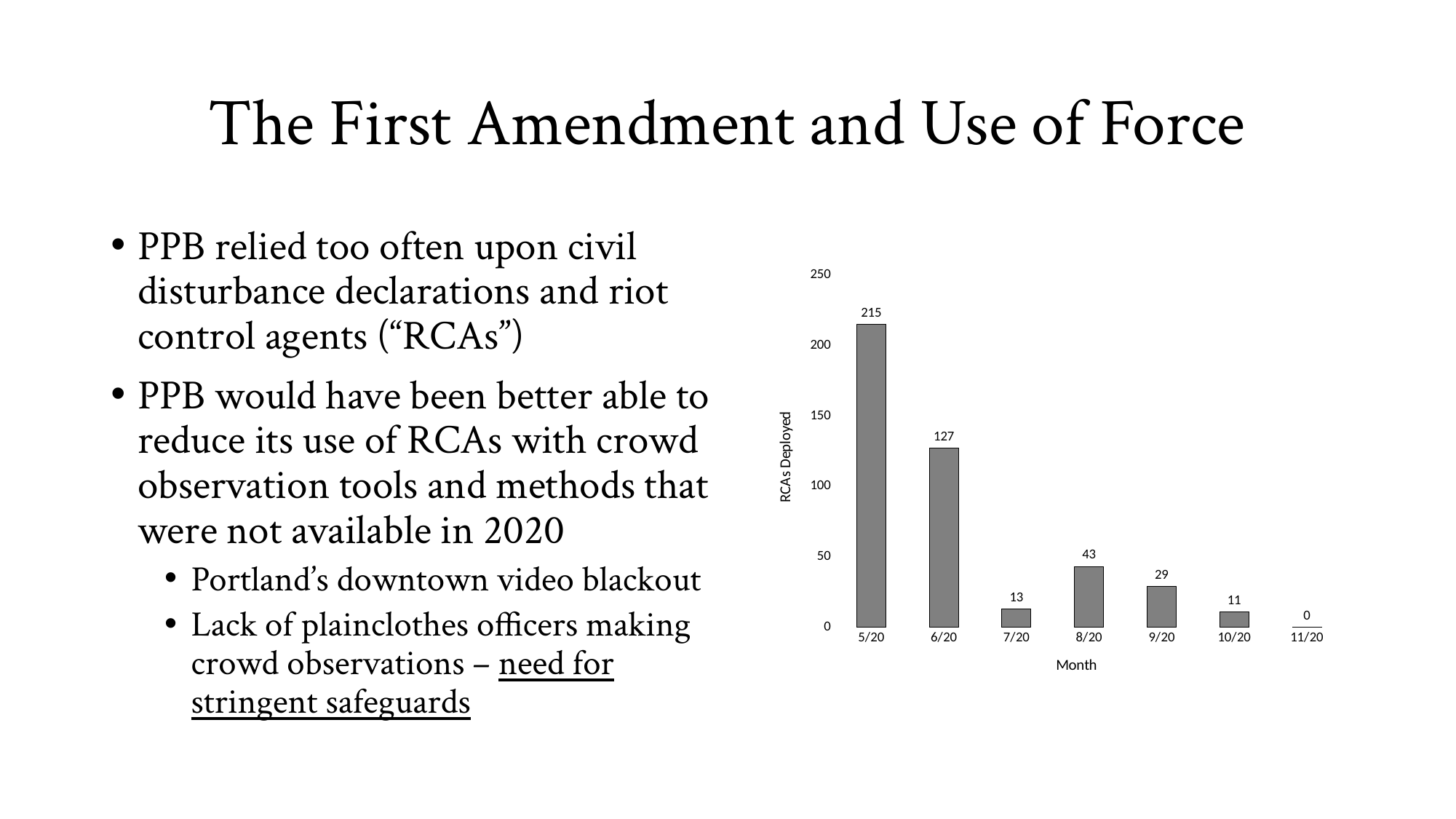

# The First Amendment and Use of Force
PPB relied too often upon civil disturbance declarations and riot control agents (“RCAs”)
PPB would have been better able to reduce its use of RCAs with crowd observation tools and methods that were not available in 2020
Portland’s downtown video blackout
Lack of plainclothes officers making crowd observations – need for stringent safeguards

### Chart

| Category | Riot Control Agents |
|---|---|
| 5/20 | 215.0 |
| 6/20 | 127.0 |
| 7/20 | 13.0 |
| 8/20 | 43.0 |
| 9/20 | 29.0 |
| 10/20 | 11.0 |
| 11/20 | 0.0 |